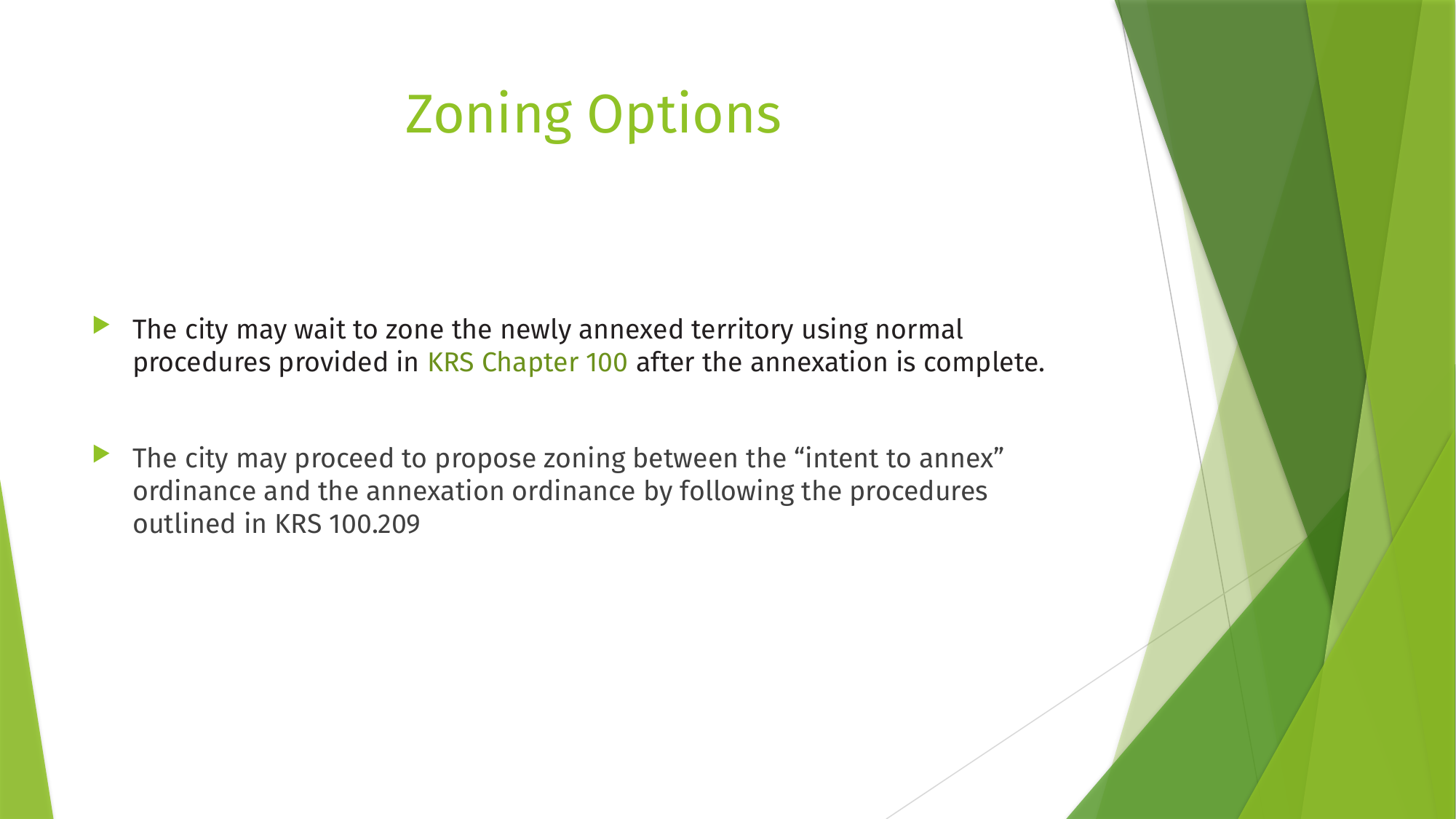

# Zoning Options

The city may wait to zone the newly annexed territory using normal procedures provided in KRS Chapter 100 after the annexation is complete.

The city may proceed to propose zoning between the “intent to annex” ordinance and the annexation ordinance by following the procedures outlined in KRS 100.209